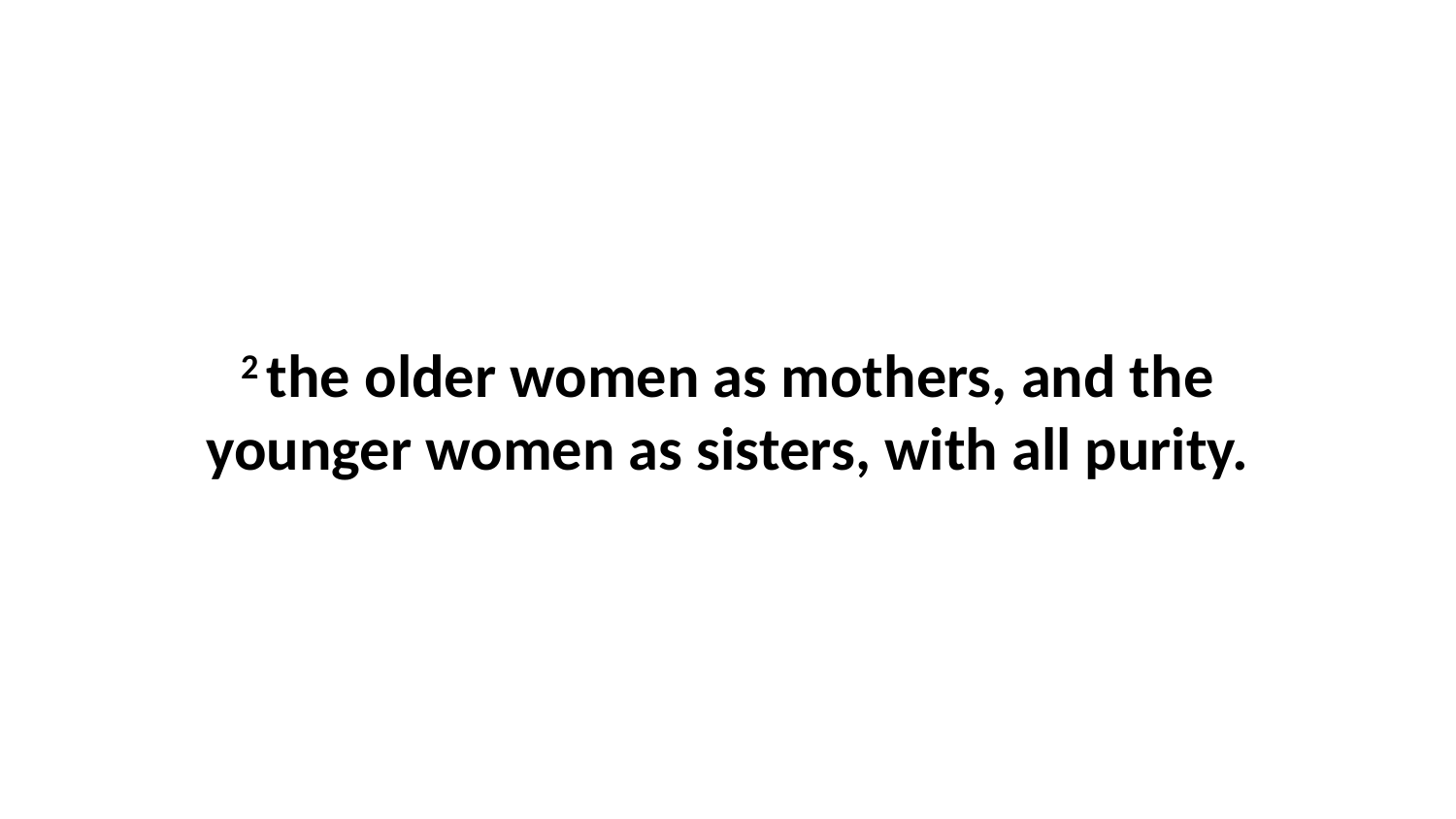

2 the older women as mothers, and the younger women as sisters, with all purity.